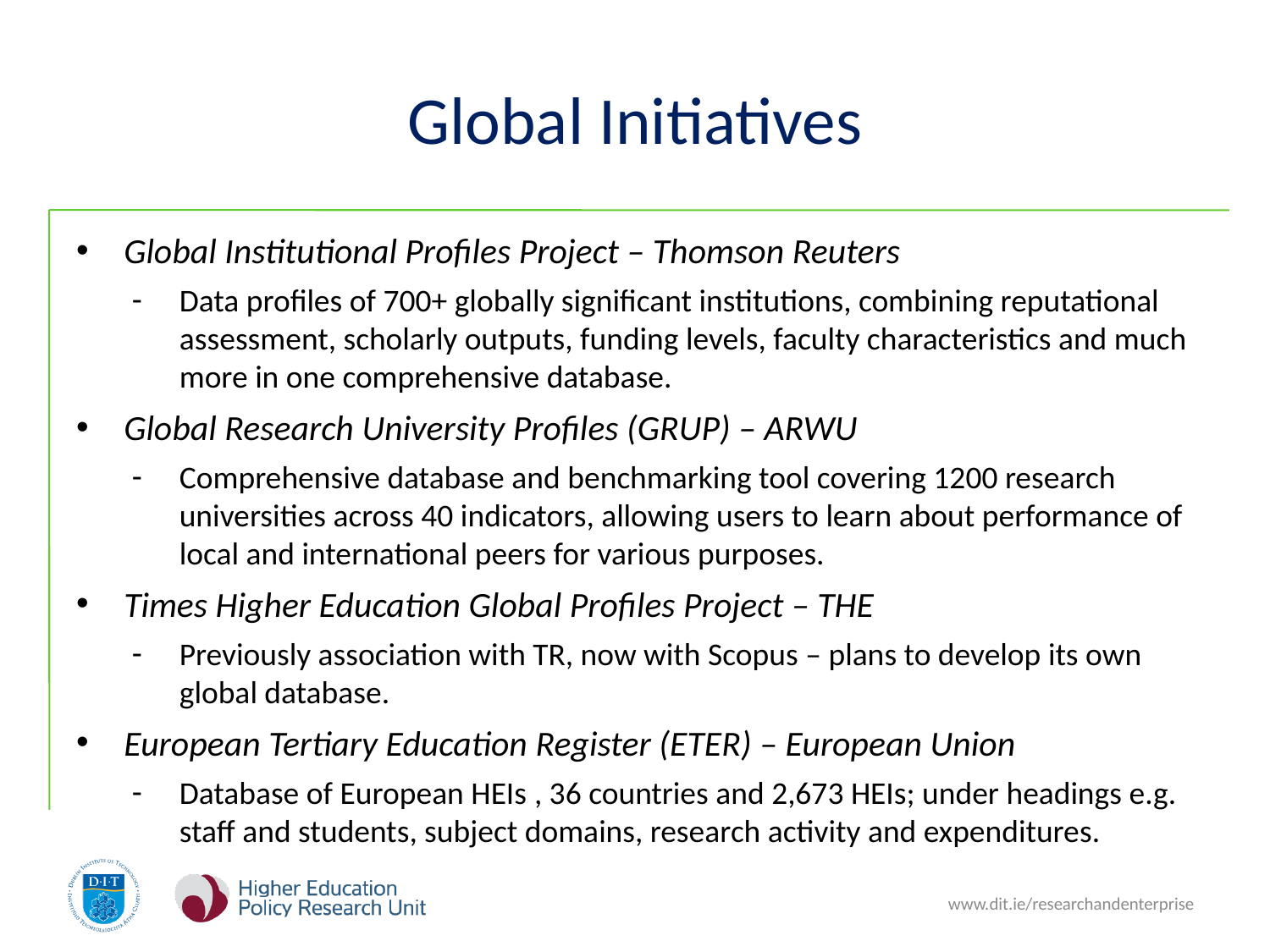

# Global Initiatives
Global Institutional Profiles Project – Thomson Reuters
Data profiles of 700+ globally significant institutions, combining reputational assessment, scholarly outputs, funding levels, faculty characteristics and much more in one comprehensive database.
Global Research University Profiles (GRUP) – ARWU
Comprehensive database and benchmarking tool covering 1200 research universities across 40 indicators, allowing users to learn about performance of local and international peers for various purposes.
Times Higher Education Global Profiles Project – THE
Previously association with TR, now with Scopus – plans to develop its own global database.
European Tertiary Education Register (ETER) – European Union
Database of European HEIs , 36 countries and 2,673 HEIs; under headings e.g. staff and students, subject domains, research activity and expenditures.

Canada
Eumida Project